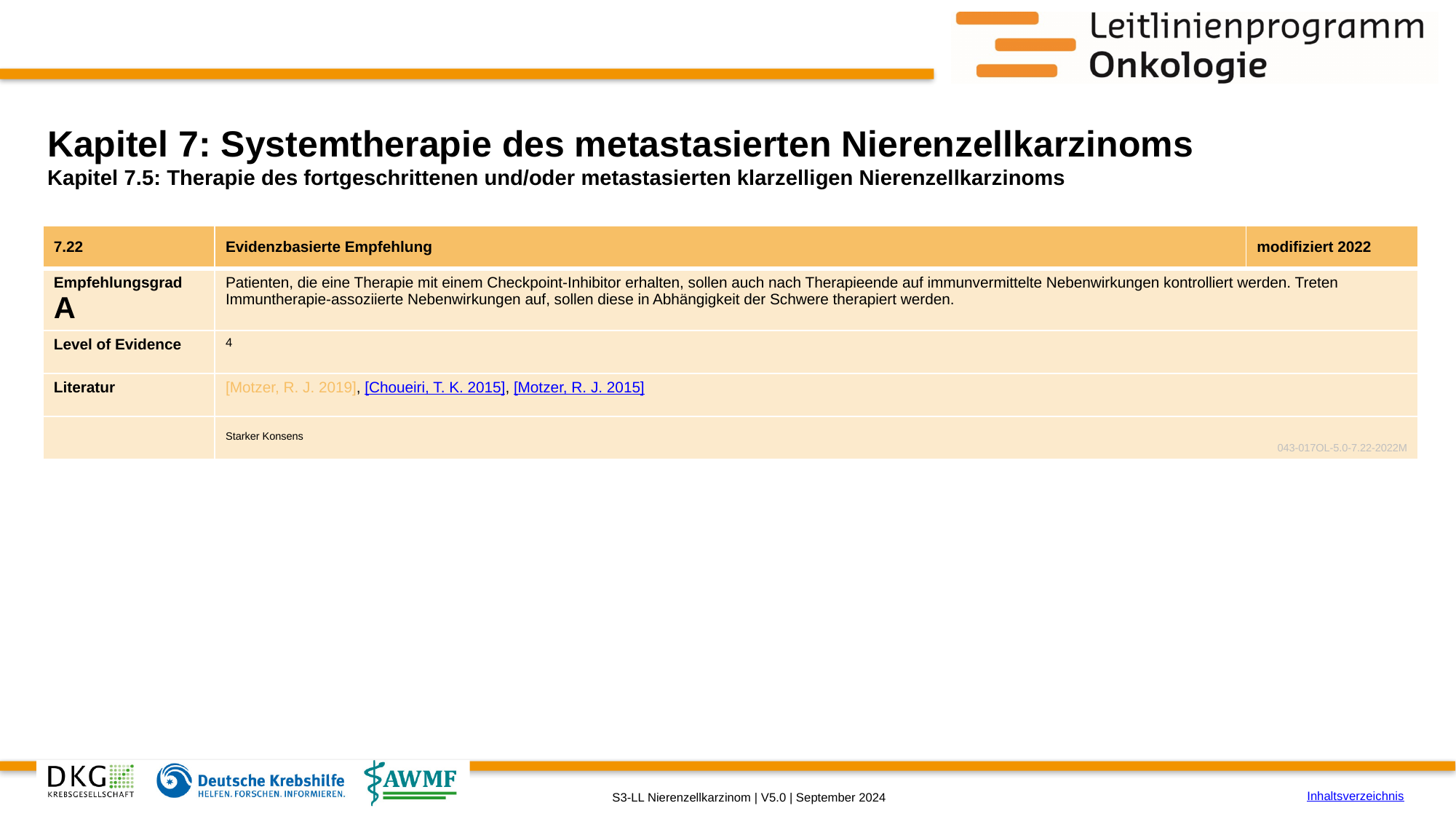

# Kapitel 7: Systemtherapie des metastasierten Nierenzellkarzinoms
Kapitel 7.5: Therapie des fortgeschrittenen und/oder metastasierten klarzelligen Nierenzellkarzinoms
| 7.22 | Evidenzbasierte Empfehlung | modifiziert 2022 |
| --- | --- | --- |
| Empfehlungsgrad A | Patienten, die eine Therapie mit einem Checkpoint-Inhibitor erhalten, sollen auch nach Therapieende auf immunvermittelte Nebenwirkungen kontrolliert werden. Treten Immuntherapie-assoziierte Nebenwirkungen auf, sollen diese in Abhängigkeit der Schwere therapiert werden. |  |
| Level of Evidence | 4 |  |
| Literatur | [Motzer, R. J. 2019], [Choueiri, T. K. 2015], [Motzer, R. J. 2015] |  |
|  | Starker Konsens 043-017OL-5.0-7.22-2022M |  |
Inhaltsverzeichnis
S3-LL Nierenzellkarzinom | V5.0 | September 2024